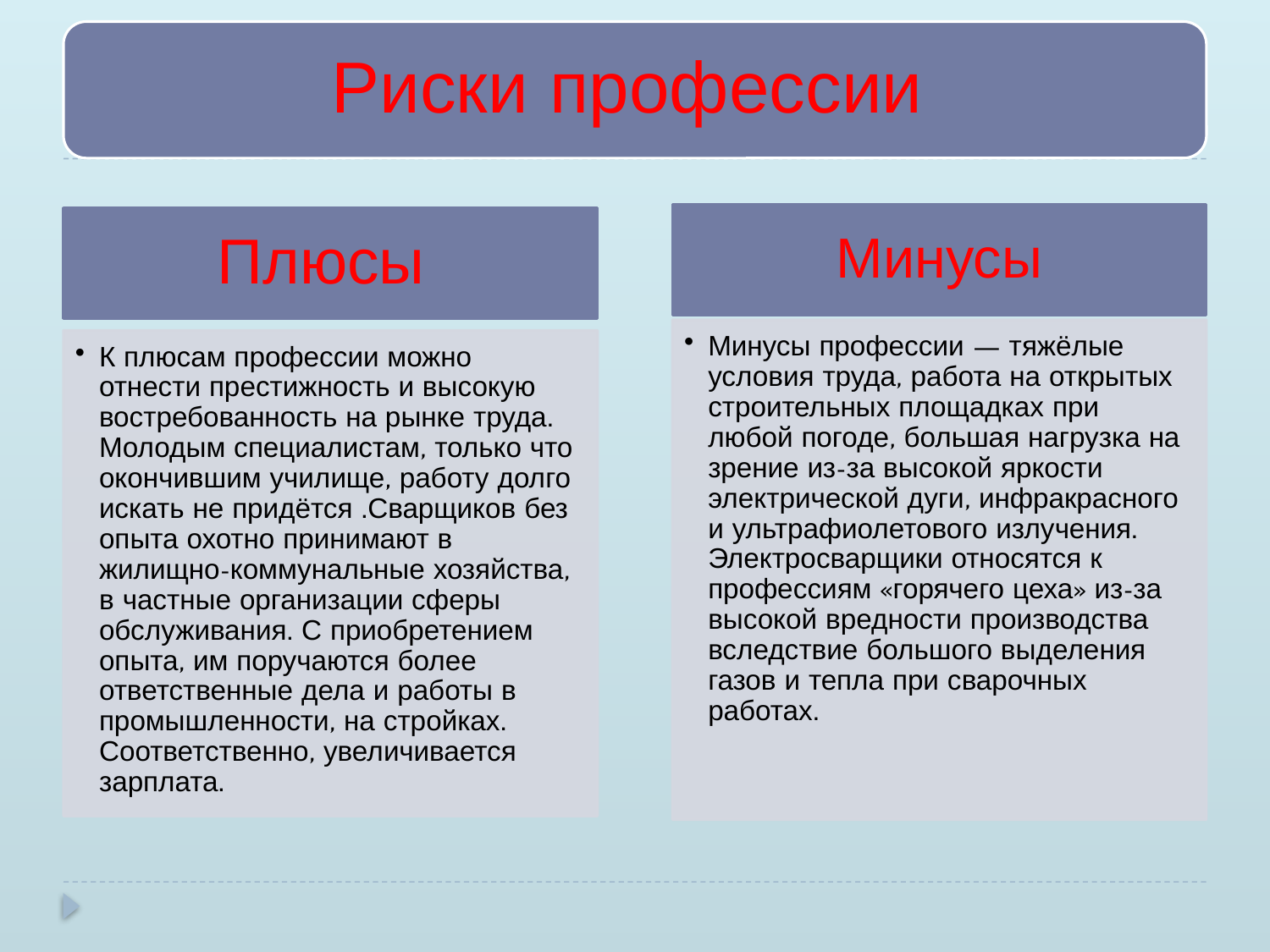

Риски профессии
Плюсы
К плюсам профессии можно отнести престижность и высокую востребованность на рынке труда. Молодым специалистам, только что окончившим училище, работу долго искать не придётся .Сварщиков без опыта охотно принимают в жилищно-коммунальные хозяйства, в частные организации сферы обслуживания. С приобретением опыта, им поручаются более ответственные дела и работы в промышленности, на стройках. Соответственно, увеличивается зарплата.
Минусы
Минусы профессии — тяжёлые условия труда, работа на открытых строительных площадках при любой погоде, большая нагрузка на зрение из-за высокой яркости электрической дуги, инфракрасного и ультрафиолетового излучения. Электросварщики относятся к профессиям «горячего цеха» из-за высокой вредности производства вследствие большого выделения газов и тепла при сварочных работах.